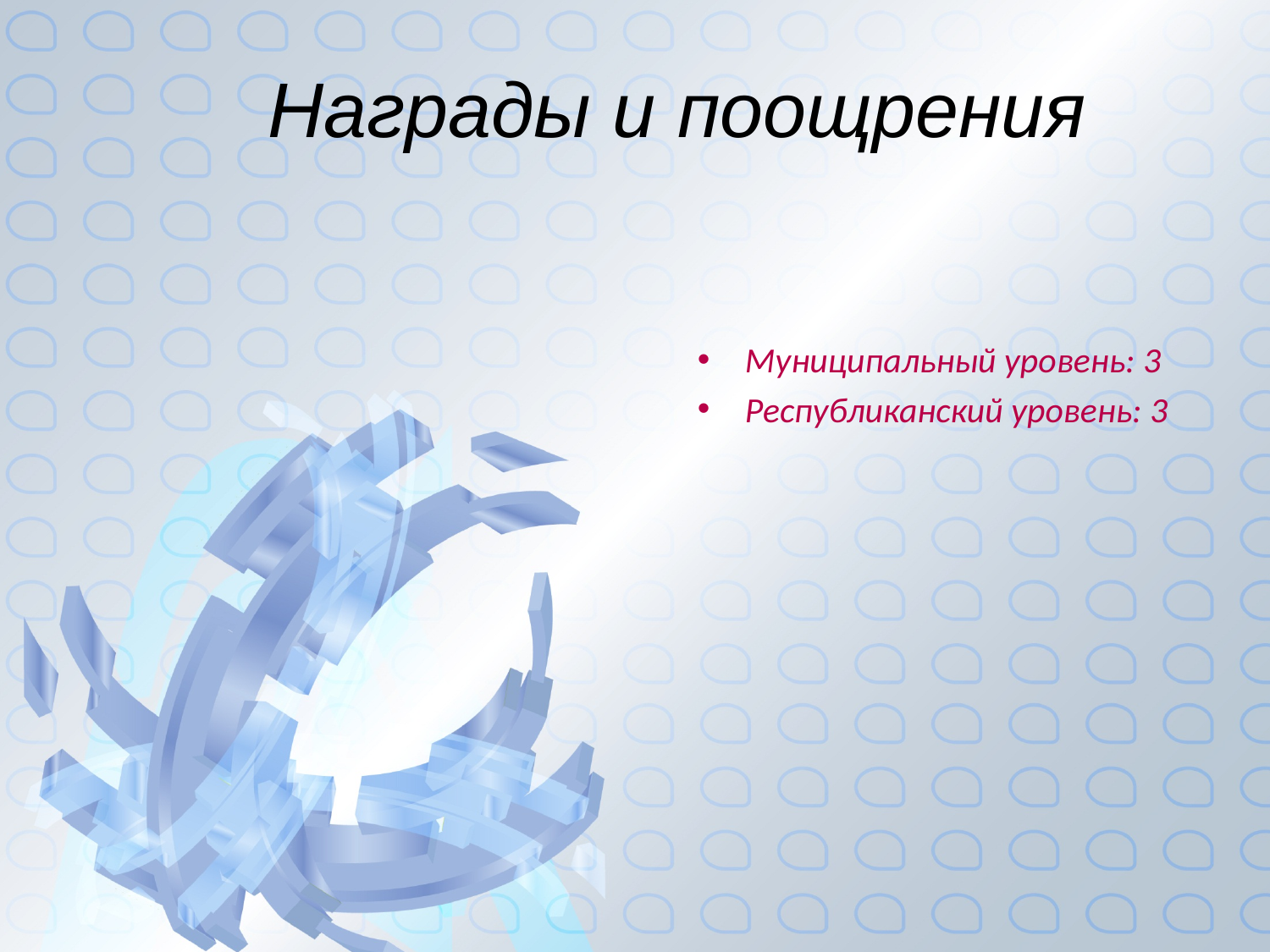

# Награды и поощрения

Муниципальный уровень: 3
Республиканский уровень: 3